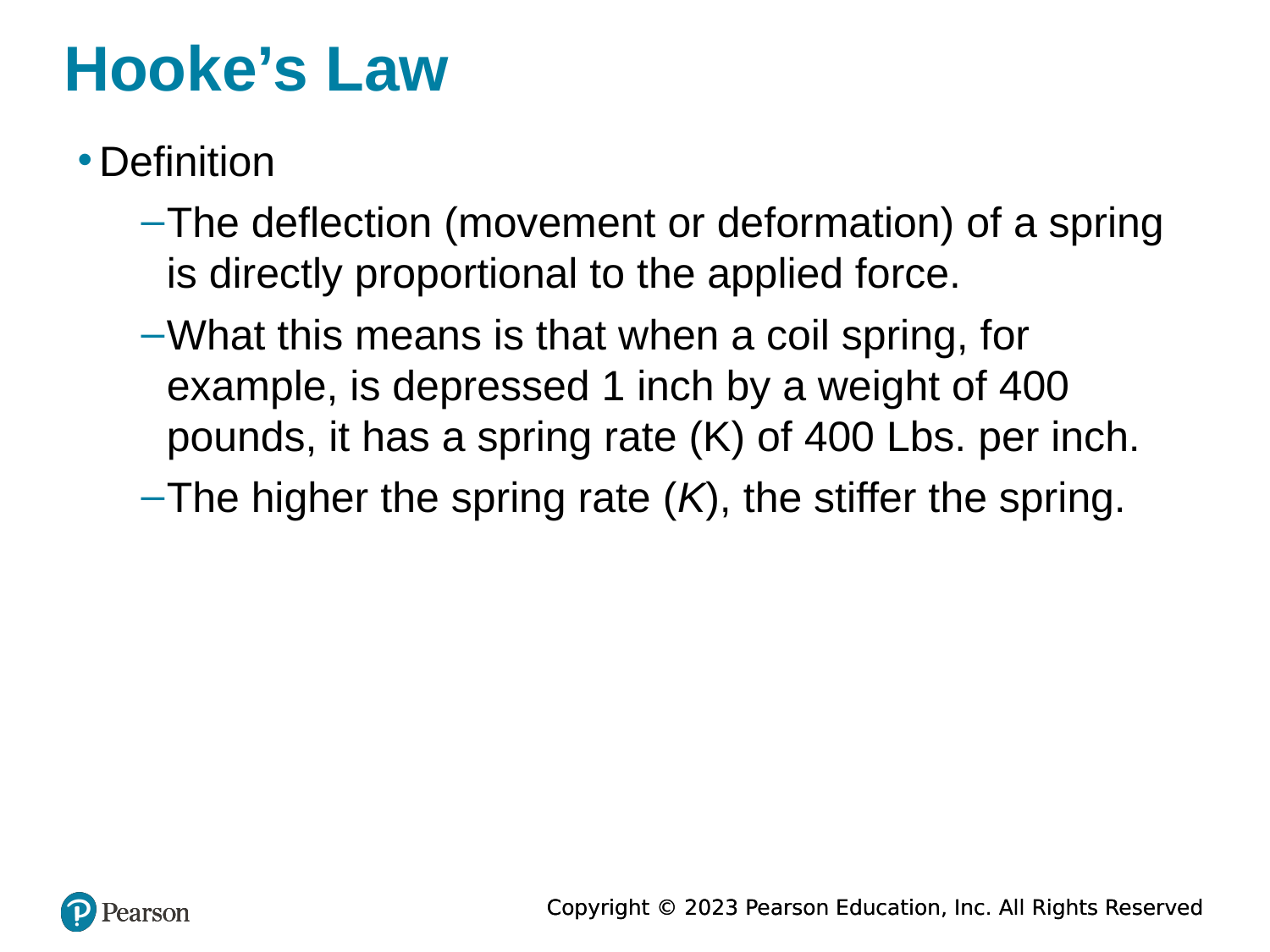

# Hooke’s Law
Definition
The deflection (movement or deformation) of a spring is directly proportional to the applied force.
What this means is that when a coil spring, for example, is depressed 1 inch by a weight of 400 pounds, it has a spring rate (K) of 400 Lbs. per inch.
The higher the spring rate (K), the stiffer the spring.